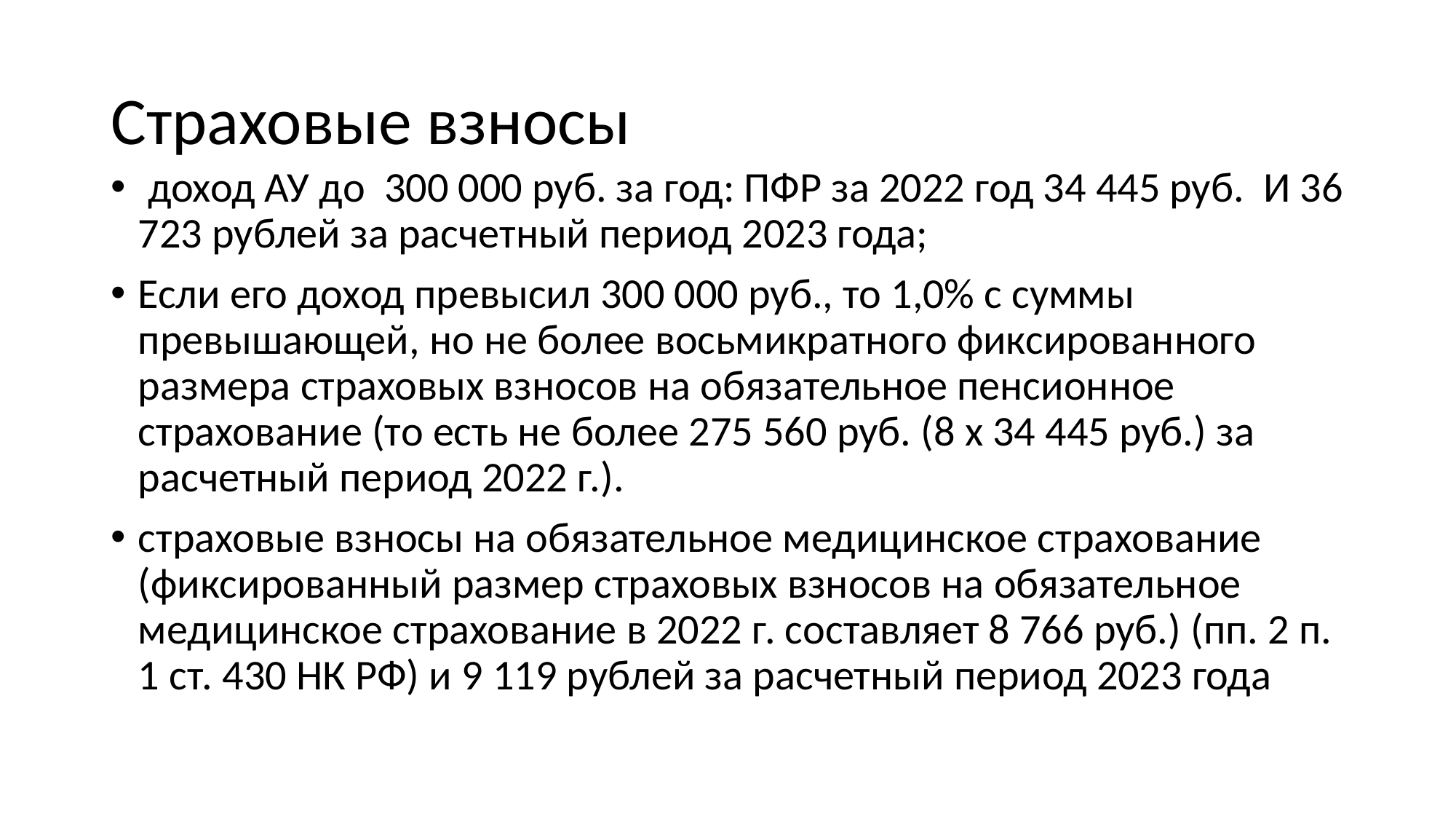

# Страховые взносы
 доход АУ до  300 000 руб. за год: ПФР за 2022 год 34 445 руб.  И 36 723 рублей за расчетный период 2023 года;
Если его доход превысил 300 000 руб., то 1,0% с суммы превышающей, но не более восьмикратного фиксированного размера страховых взносов на обязательное пенсионное страхование (то есть не более 275 560 руб. (8 x 34 445 руб.) за расчетный период 2022 г.).
страховые взносы на обязательное медицинское страхование (фиксированный размер страховых взносов на обязательное медицинское страхование в 2022 г. составляет 8 766 руб.) (пп. 2 п. 1 ст. 430 НК РФ) и 9 119 рублей за расчетный период 2023 года